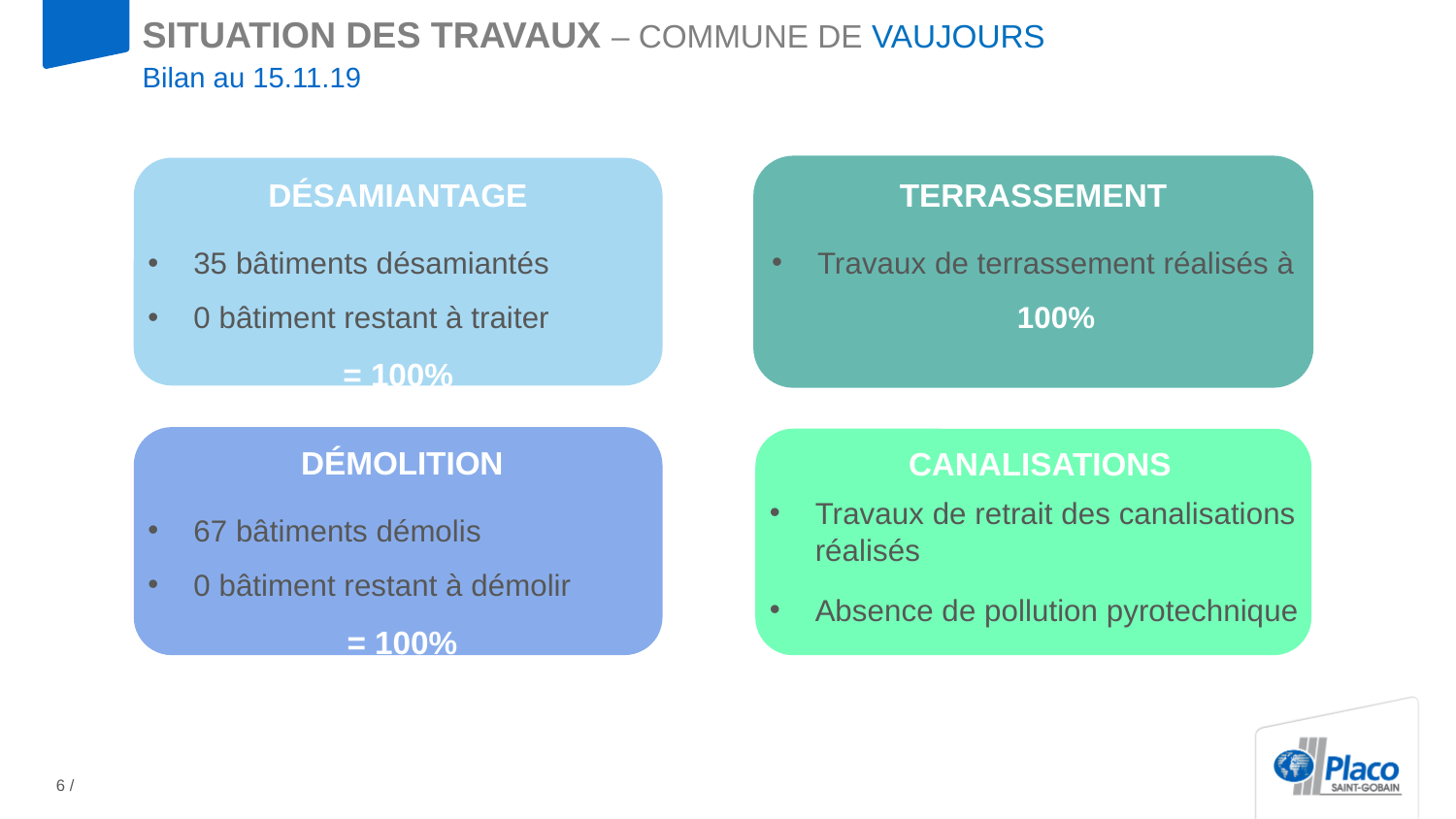

# Situation des travaux – commune de Vaujours
Bilan au 15.11.19

Désamiantage
35 bâtiments désamiantés
0 bâtiment restant à traiter
= 100%

TERRASSEMENT
Travaux de terrassement réalisés à 100%

Démolition
67 bâtiments démolis
0 bâtiment restant à démolir
= 100%

CANALISATIONS
Travaux de retrait des canalisations réalisés
Absence de pollution pyrotechnique
6 /